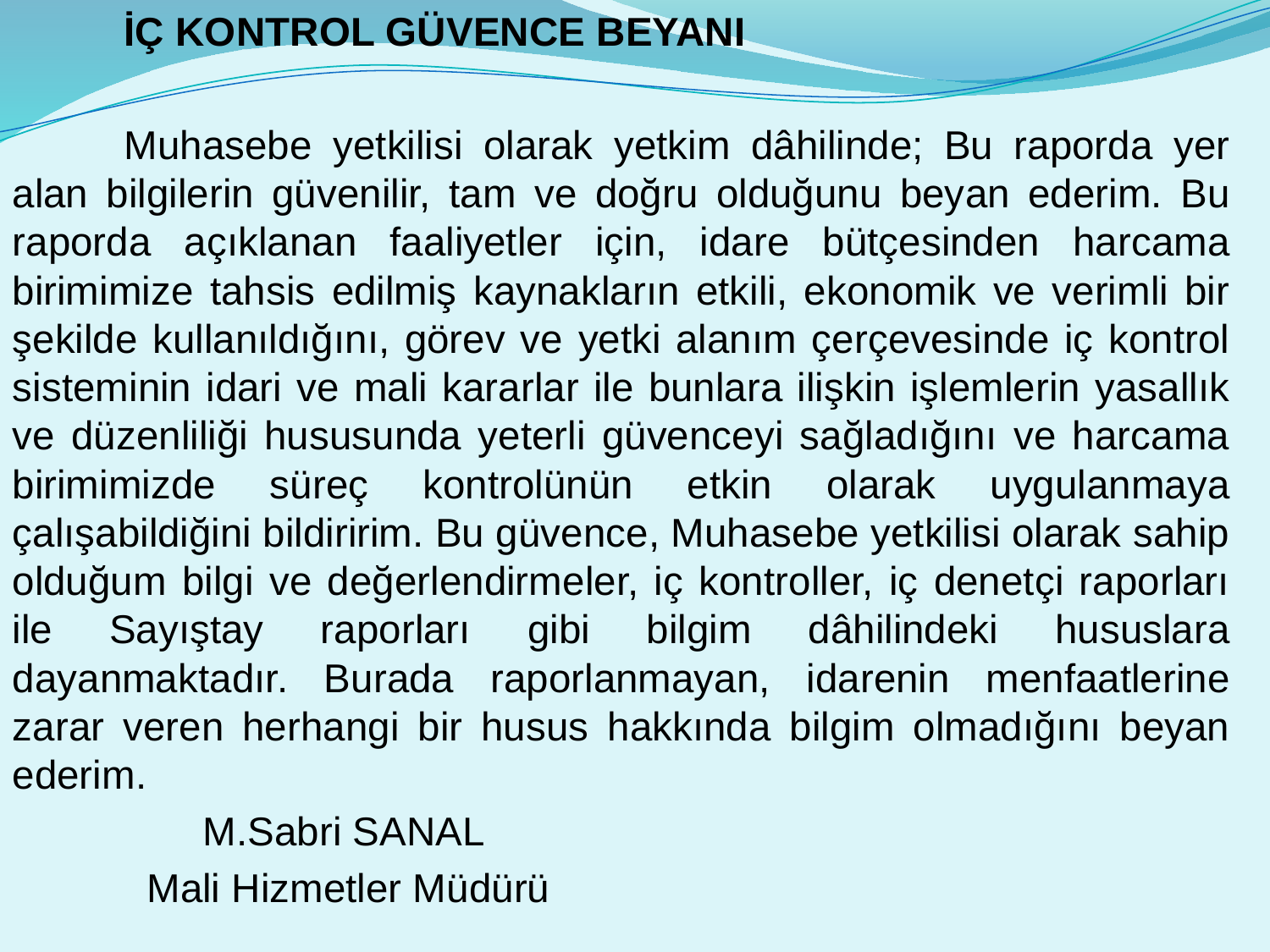

İÇ KONTROL GÜVENCE BEYANI

	Muhasebe yetkilisi olarak yetkim dâhilinde; Bu raporda yer alan bilgilerin güvenilir, tam ve doğru olduğunu beyan ederim. Bu raporda açıklanan faaliyetler için, idare bütçesinden harcama birimimize tahsis edilmiş kaynakların etkili, ekonomik ve verimli bir şekilde kullanıldığını, görev ve yetki alanım çerçevesinde iç kontrol sisteminin idari ve mali kararlar ile bunlara ilişkin işlemlerin yasallık ve düzenliliği hususunda yeterli güvenceyi sağladığını ve harcama birimimizde süreç kontrolünün etkin olarak uygulanmaya çalışabildiğini bildiririm. Bu güvence, Muhasebe yetkilisi olarak sahip olduğum bilgi ve değerlendirmeler, iç kontroller, iç denetçi raporları ile Sayıştay raporları gibi bilgim dâhilindeki hususlara dayanmaktadır. Burada raporlanmayan, idarenin menfaatlerine zarar veren herhangi bir husus hakkında bilgim olmadığını beyan ederim.
						       M.Sabri SANAL
						  Mali Hizmetler Müdürü